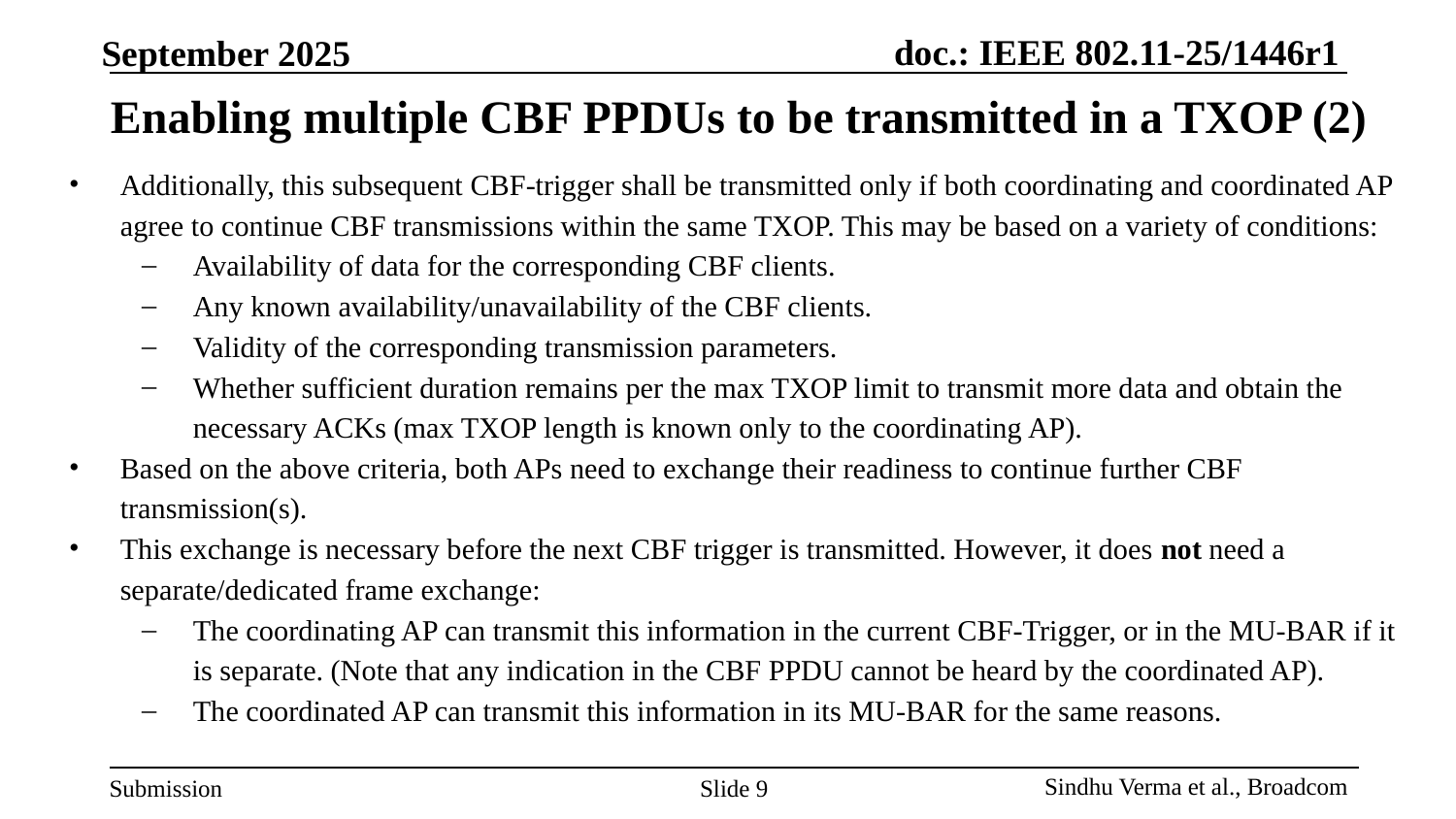

# Enabling multiple CBF PPDUs to be transmitted in a TXOP (2)
Additionally, this subsequent CBF-trigger shall be transmitted only if both coordinating and coordinated AP agree to continue CBF transmissions within the same TXOP. This may be based on a variety of conditions:
Availability of data for the corresponding CBF clients.
Any known availability/unavailability of the CBF clients.
Validity of the corresponding transmission parameters.
Whether sufficient duration remains per the max TXOP limit to transmit more data and obtain the necessary ACKs (max TXOP length is known only to the coordinating AP).
Based on the above criteria, both APs need to exchange their readiness to continue further CBF transmission(s).
This exchange is necessary before the next CBF trigger is transmitted. However, it does not need a separate/dedicated frame exchange:
The coordinating AP can transmit this information in the current CBF-Trigger, or in the MU-BAR if it is separate. (Note that any indication in the CBF PPDU cannot be heard by the coordinated AP).
The coordinated AP can transmit this information in its MU-BAR for the same reasons.
Slide 9